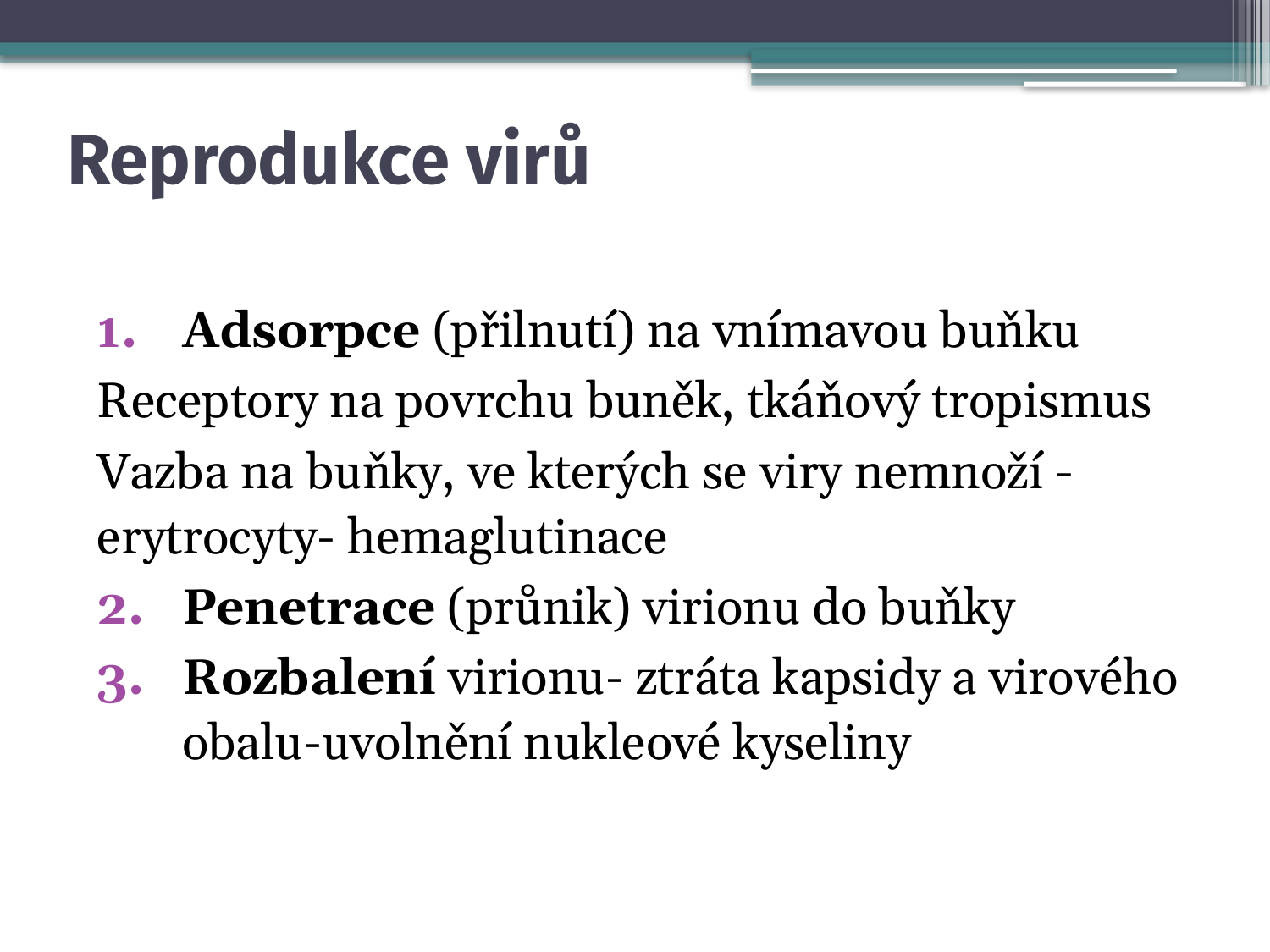

# Reprodukce virů
Adsorpce (přilnutí) na vnímavou buňku
Receptory na povrchu buněk, tkáňový tropismus
Vazba na buňky, ve kterých se viry nemnoží -erytrocyty- hemaglutinace
Penetrace (průnik) virionu do buňky
Rozbalení virionu- ztráta kapsidy a virového obalu-uvolnění nukleové kyseliny